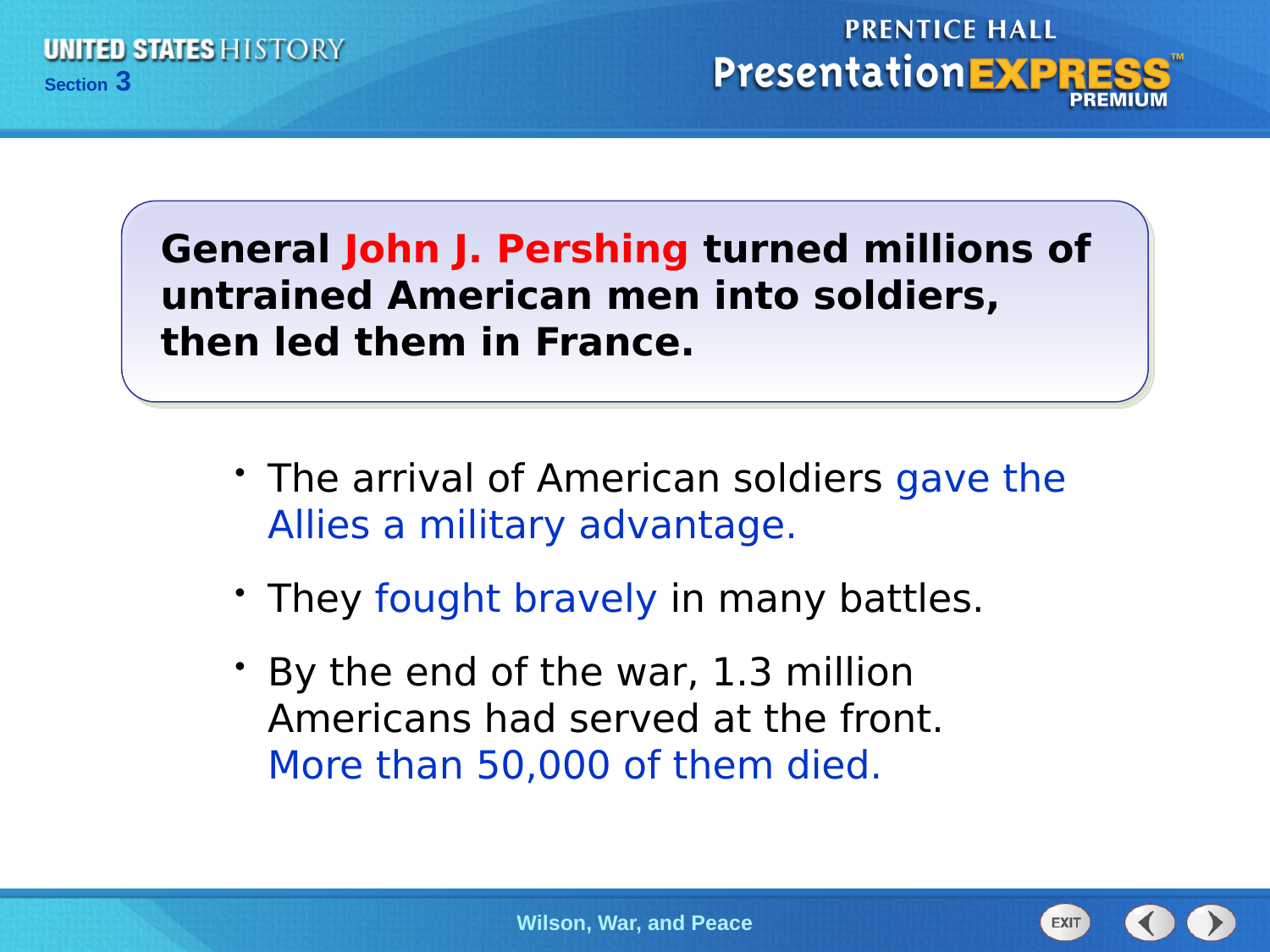

General John J. Pershing turned millions of untrained American men into soldiers,
then led them in France.
The arrival of American soldiers gave the Allies a military advantage.
They fought bravely in many battles.
By the end of the war, 1.3 million Americans had served at the front.
More than 50,000 of them died.